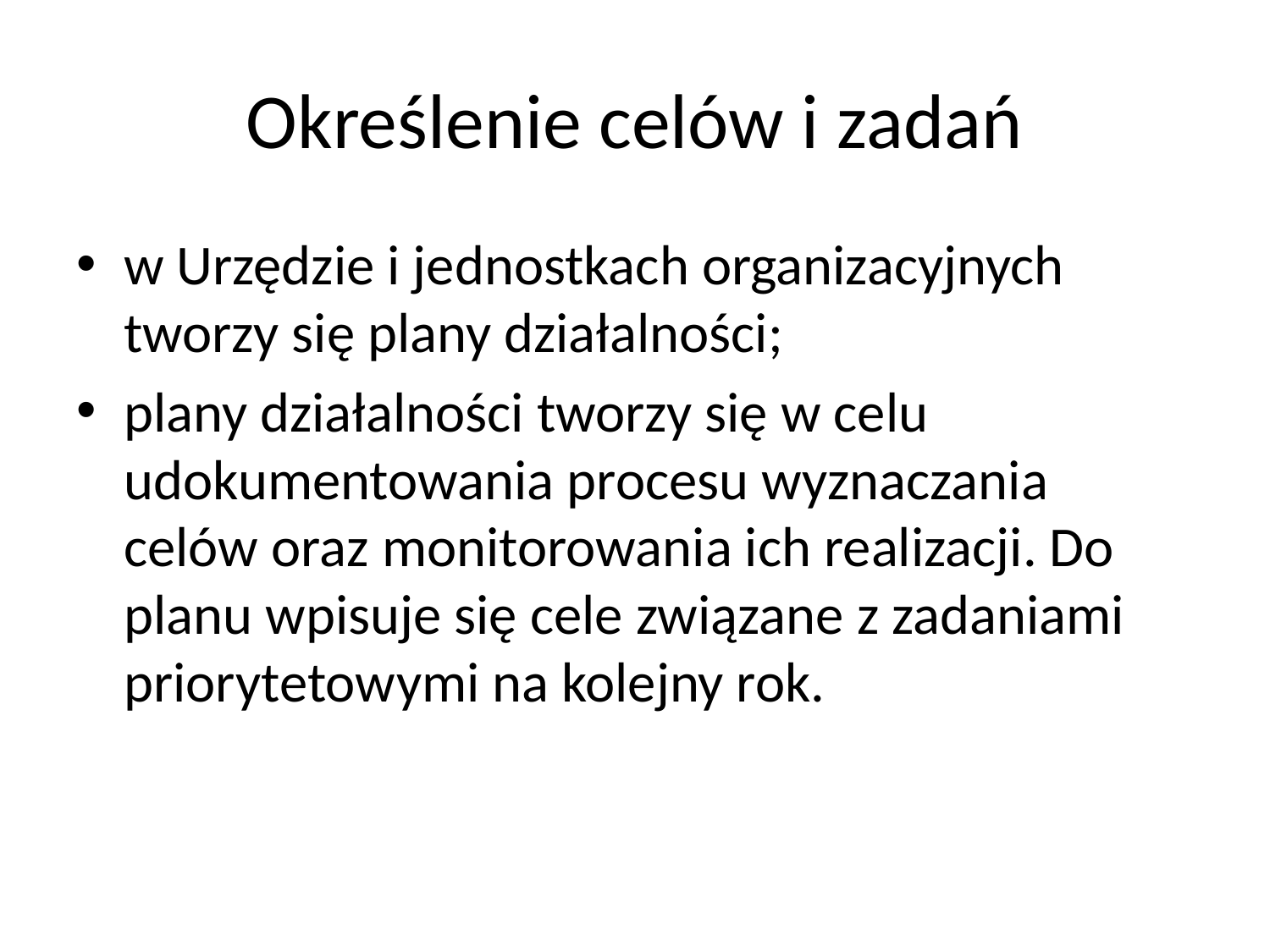

# Określenie celów i zadań
w Urzędzie i jednostkach organizacyjnych tworzy się plany działalności;
plany działalności tworzy się w celu udokumentowania procesu wyznaczania celów oraz monitorowania ich realizacji. Do planu wpisuje się cele związane z zadaniami priorytetowymi na kolejny rok.